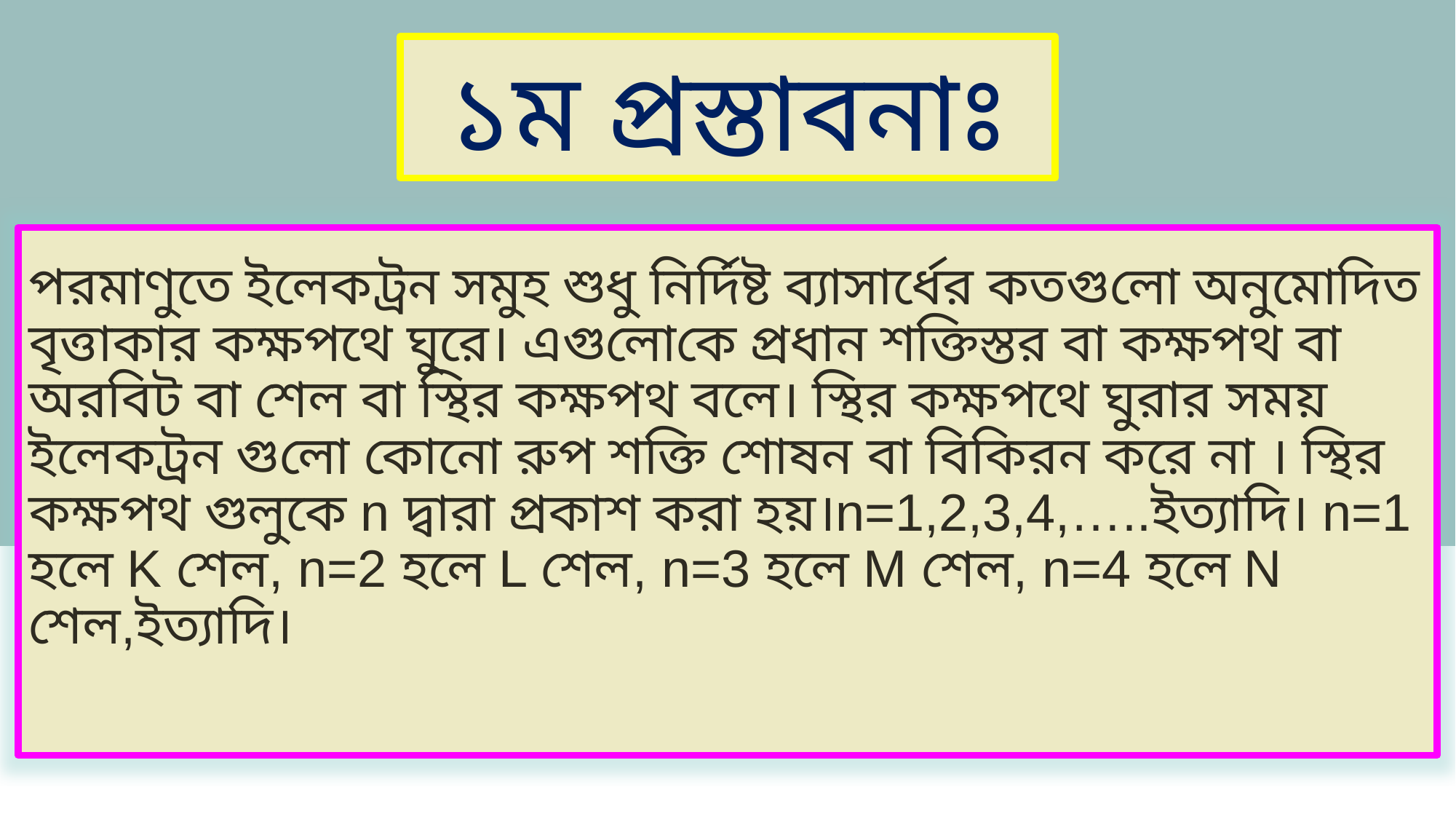

১ম প্রস্তাবনাঃ

পরমাণুতে ইলেকট্রন সমুহ শুধু নির্দিষ্ট ব্যাসার্ধের কতগুলো অনুমোদিত বৃত্তাকার কক্ষপথে ঘুরে। এগুলোকে প্রধান শক্তিস্তর বা কক্ষপথ বা অরবিট বা শেল বা স্থির কক্ষপথ বলে। স্থির কক্ষপথে ঘুরার সময় ইলেকট্রন গুলো কোনো রুপ শক্তি শোষন বা বিকিরন করে না । স্থির কক্ষপথ গুলুকে n দ্বারা প্রকাশ করা হয়।n=1,2,3,4,…..ইত্যাদি। n=1 হলে K শেল, n=2 হলে L শেল, n=3 হলে M শেল, n=4 হলে N শেল,ইত্যাদি।